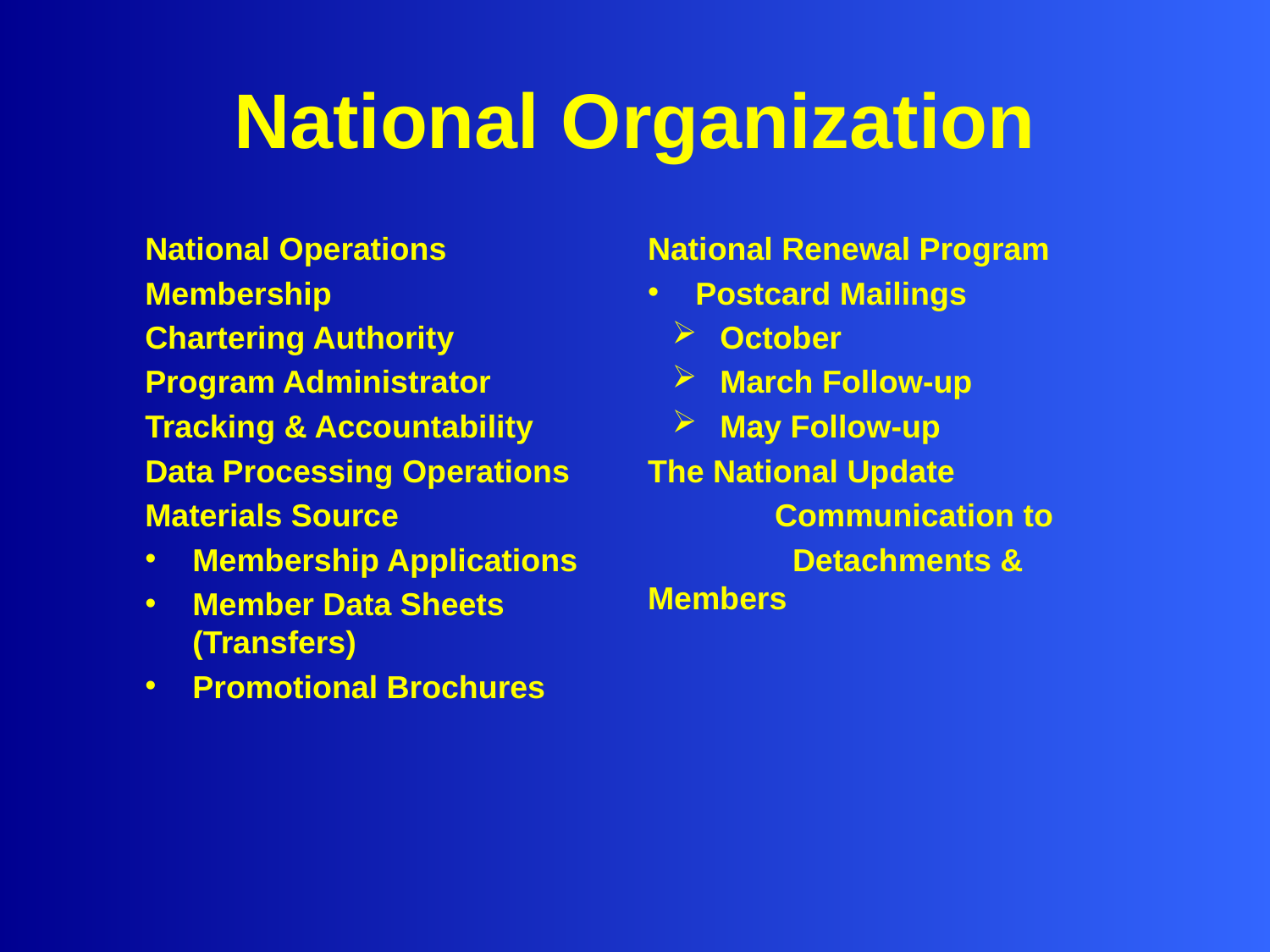

# National Organization
National Operations
Membership
Chartering Authority
Program Administrator
Tracking & Accountability
Data Processing Operations
Materials Source
Membership Applications
Member Data Sheets (Transfers)
Promotional Brochures
National Renewal Program
Postcard Mailings
October
March Follow-up
May Follow-up
The National Update
	Communication to
	  Detachments & Members